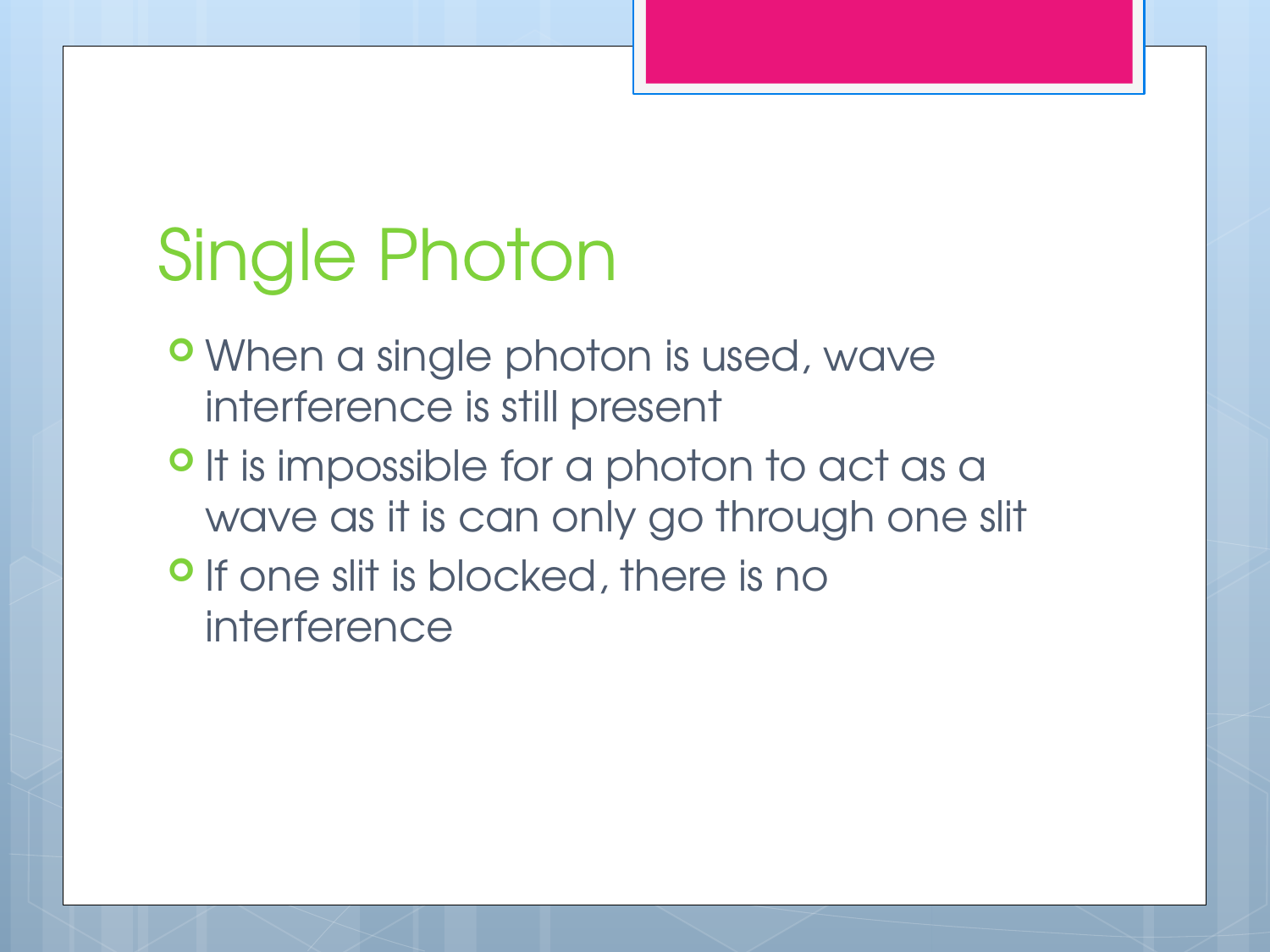

# Single Photon
When a single photon is used, wave interference is still present
It is impossible for a photon to act as a wave as it is can only go through one slit
If one slit is blocked, there is no interference